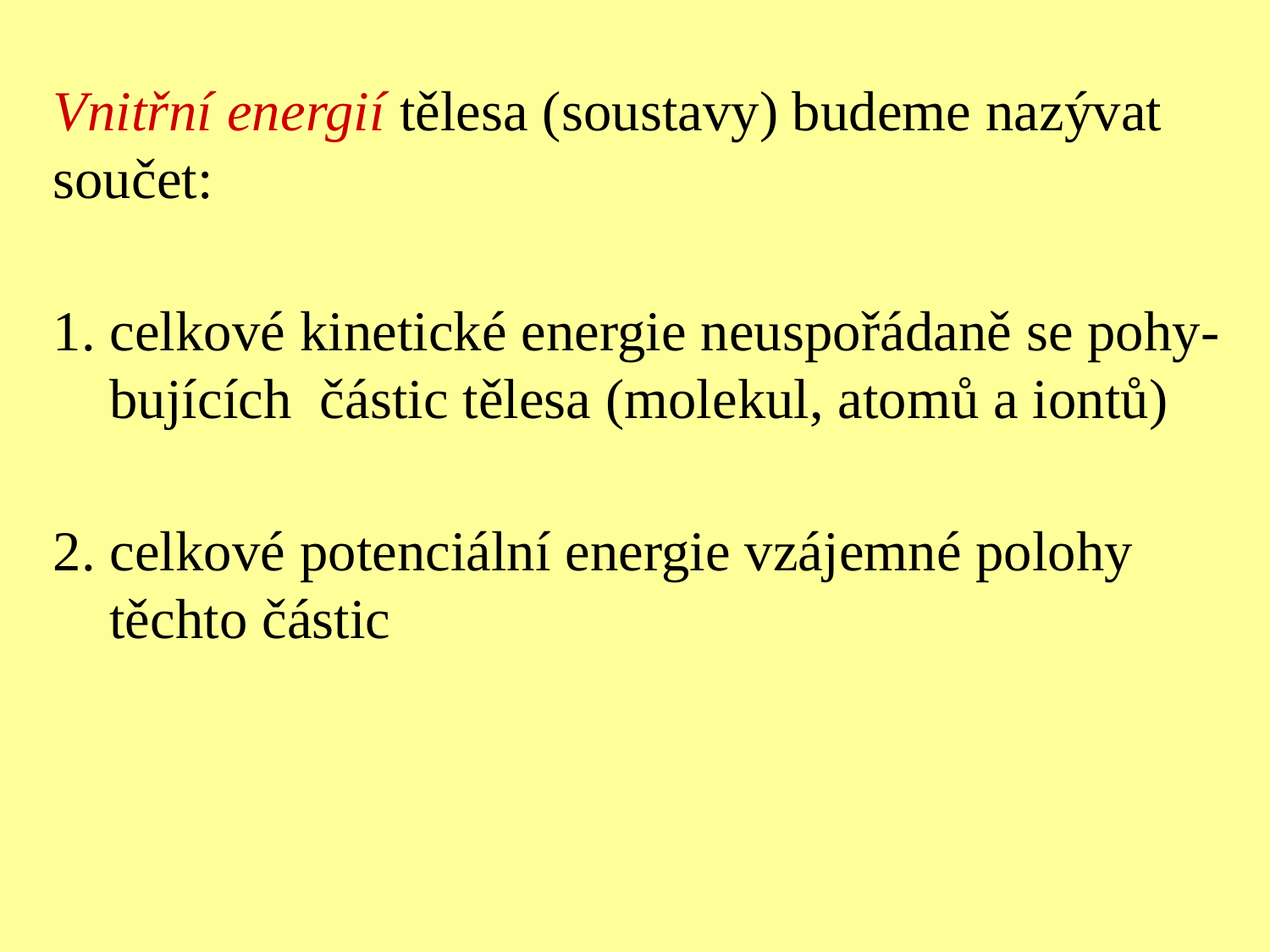

Vnitřní energií tělesa (soustavy) budeme nazývat
součet:

1. celkové kinetické energie neuspořádaně se pohy-
    bujících  částic tělesa (molekul, atomů a iontů)

2. celkové potenciální energie vzájemné polohy
    těchto částic